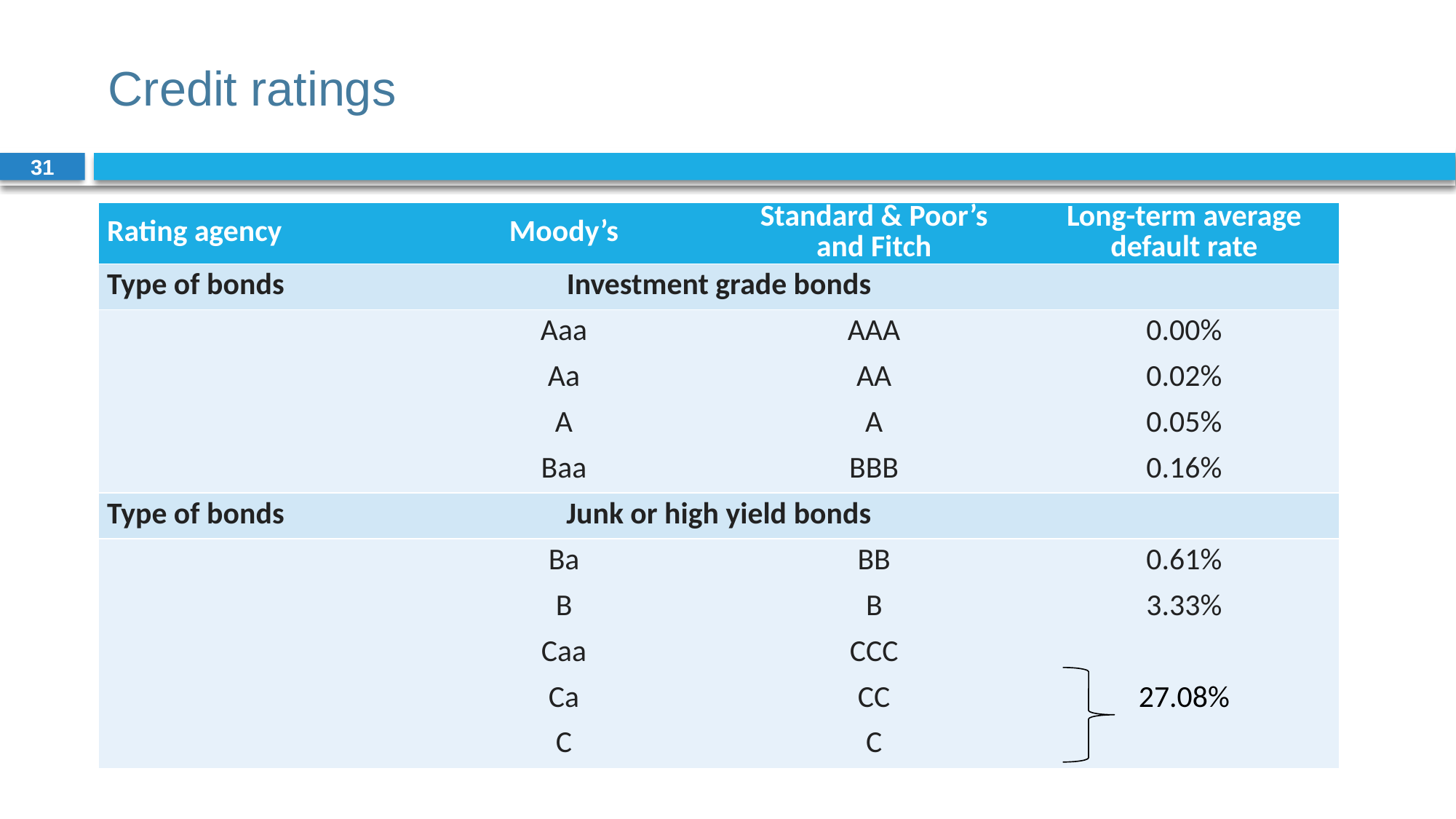

# Credit ratings
31
| Rating agency | Moody’s | Standard & Poor’s and Fitch | Long-term average default rate |
| --- | --- | --- | --- |
| Type of bonds | Investment grade bonds |  |  |
|  | Aaa | AAA | 0.00% |
|  | Aa | AA | 0.02% |
|  | A | A | 0.05% |
|  | Baa | BBB | 0.16% |
| Type of bonds | Junk or high yield bonds |  |  |
|  | Ba | BB | 0.61% |
|  | B | B | 3.33% |
|  | Caa | CCC | 27.08% |
|  | Ca | CC |  |
|  | C | C |  |